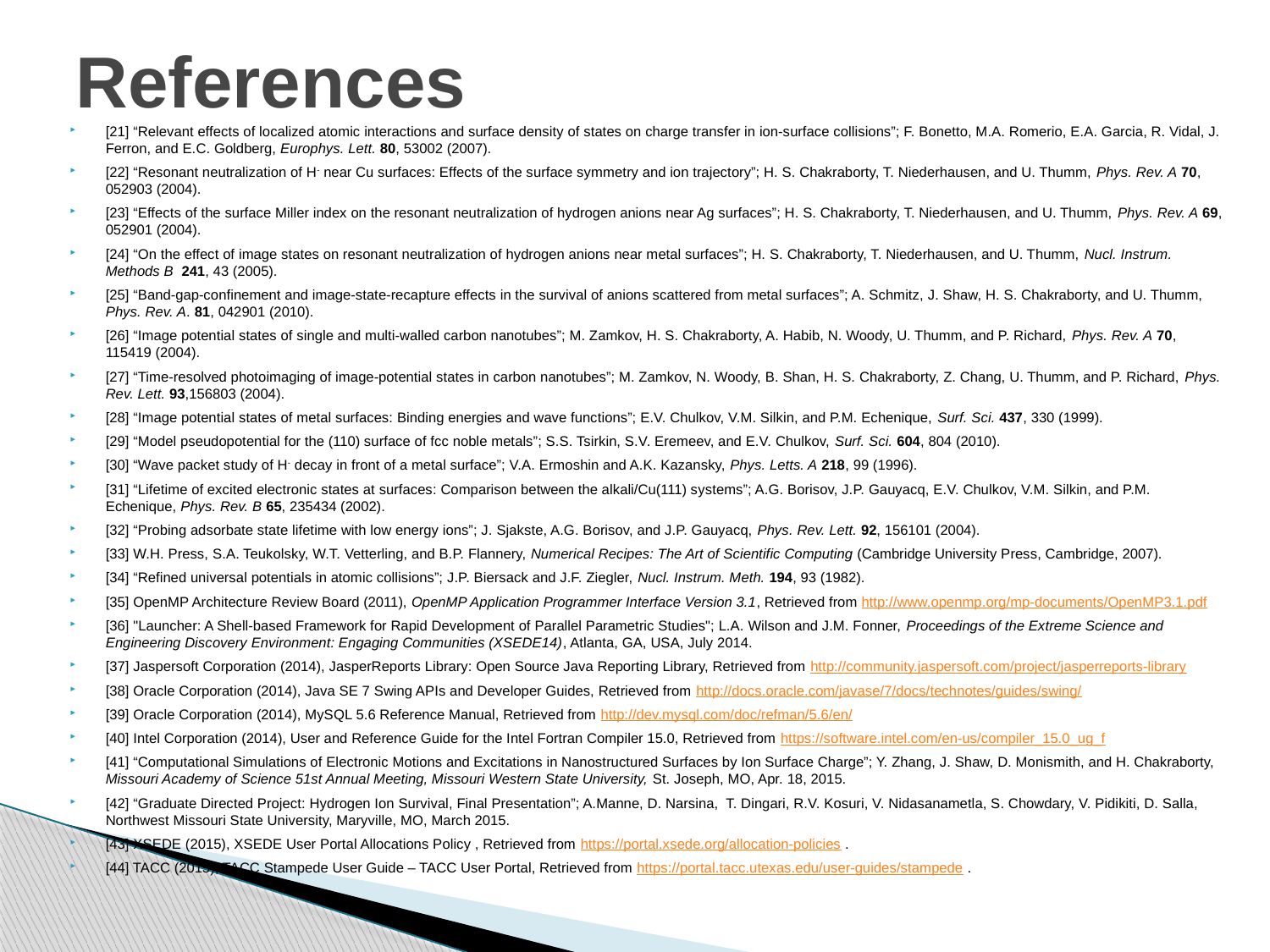

# References
[21] “Relevant effects of localized atomic interactions and surface density of states on charge transfer in ion-surface collisions”; F. Bonetto, M.A. Romerio, E.A. Garcia, R. Vidal, J. Ferron, and E.C. Goldberg, Europhys. Lett. 80, 53002 (2007).
[22] “Resonant neutralization of H- near Cu surfaces: Effects of the surface symmetry and ion trajectory”; H. S. Chakraborty, T. Niederhausen, and U. Thumm, Phys. Rev. A 70, 052903 (2004).
[23] “Effects of the surface Miller index on the resonant neutralization of hydrogen anions near Ag surfaces”; H. S. Chakraborty, T. Niederhausen, and U. Thumm, Phys. Rev. A 69, 052901 (2004).
[24] “On the effect of image states on resonant neutralization of hydrogen anions near metal surfaces”; H. S. Chakraborty, T. Niederhausen, and U. Thumm, Nucl. Instrum. Methods B  241, 43 (2005).
[25] “Band-gap-confinement and image-state-recapture effects in the survival of anions scattered from metal surfaces”; A. Schmitz, J. Shaw, H. S. Chakraborty, and U. Thumm, Phys. Rev. A. 81, 042901 (2010).
[26] “Image potential states of single and multi-walled carbon nanotubes”; M. Zamkov, H. S. Chakraborty, A. Habib, N. Woody, U. Thumm, and P. Richard, Phys. Rev. A 70, 115419 (2004).
[27] “Time-resolved photoimaging of image-potential states in carbon nanotubes”; M. Zamkov, N. Woody, B. Shan, H. S. Chakraborty, Z. Chang, U. Thumm, and P. Richard, Phys. Rev. Lett. 93,156803 (2004).
[28] “Image potential states of metal surfaces: Binding energies and wave functions”; E.V. Chulkov, V.M. Silkin, and P.M. Echenique, Surf. Sci. 437, 330 (1999).
[29] “Model pseudopotential for the (110) surface of fcc noble metals”; S.S. Tsirkin, S.V. Eremeev, and E.V. Chulkov, Surf. Sci. 604, 804 (2010).
[30] “Wave packet study of H- decay in front of a metal surface”; V.A. Ermoshin and A.K. Kazansky, Phys. Letts. A 218, 99 (1996).
[31] “Lifetime of excited electronic states at surfaces: Comparison between the alkali/Cu(111) systems”; A.G. Borisov, J.P. Gauyacq, E.V. Chulkov, V.M. Silkin, and P.M. Echenique, Phys. Rev. B 65, 235434 (2002).
[32] “Probing adsorbate state lifetime with low energy ions”; J. Sjakste, A.G. Borisov, and J.P. Gauyacq, Phys. Rev. Lett. 92, 156101 (2004).
[33] W.H. Press, S.A. Teukolsky, W.T. Vetterling, and B.P. Flannery, Numerical Recipes: The Art of Scientific Computing (Cambridge University Press, Cambridge, 2007).
[34] “Refined universal potentials in atomic collisions”; J.P. Biersack and J.F. Ziegler, Nucl. Instrum. Meth. 194, 93 (1982).
[35] OpenMP Architecture Review Board (2011), OpenMP Application Programmer Interface Version 3.1, Retrieved from http://www.openmp.org/mp-documents/OpenMP3.1.pdf
[36] "Launcher: A Shell-based Framework for Rapid Development of Parallel Parametric Studies"; L.A. Wilson and J.M. Fonner, Proceedings of the Extreme Science and Engineering Discovery Environment: Engaging Communities (XSEDE14), Atlanta, GA, USA, July 2014.
[37] Jaspersoft Corporation (2014), JasperReports Library: Open Source Java Reporting Library, Retrieved from http://community.jaspersoft.com/project/jasperreports-library
[38] Oracle Corporation (2014), Java SE 7 Swing APIs and Developer Guides, Retrieved from http://docs.oracle.com/javase/7/docs/technotes/guides/swing/
[39] Oracle Corporation (2014), MySQL 5.6 Reference Manual, Retrieved from http://dev.mysql.com/doc/refman/5.6/en/
[40] Intel Corporation (2014), User and Reference Guide for the Intel Fortran Compiler 15.0, Retrieved from https://software.intel.com/en-us/compiler_15.0_ug_f
[41] “Computational Simulations of Electronic Motions and Excitations in Nanostructured Surfaces by Ion Surface Charge”; Y. Zhang, J. Shaw, D. Monismith, and H. Chakraborty, Missouri Academy of Science 51st Annual Meeting, Missouri Western State University, St. Joseph, MO, Apr. 18, 2015.
[42] “Graduate Directed Project: Hydrogen Ion Survival, Final Presentation”; A.Manne, D. Narsina,  T. Dingari, R.V. Kosuri, V. Nidasanametla, S. Chowdary, V. Pidikiti, D. Salla, Northwest Missouri State University, Maryville, MO, March 2015.
[43] XSEDE (2015), XSEDE User Portal Allocations Policy , Retrieved from https://portal.xsede.org/allocation-policies .
[44] TACC (2015), TACC Stampede User Guide – TACC User Portal, Retrieved from https://portal.tacc.utexas.edu/user-guides/stampede .